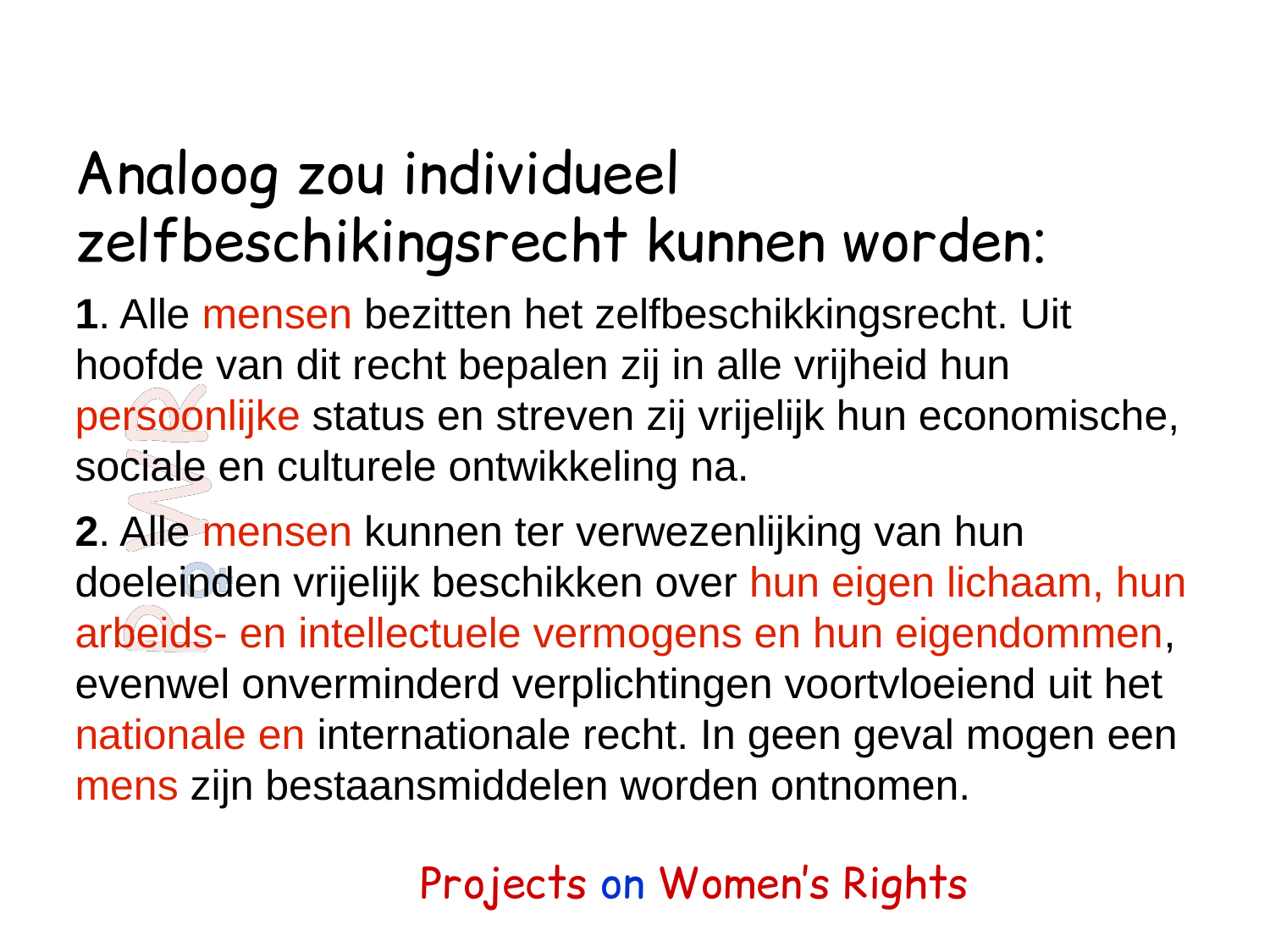

#
Analoog zou individueel zelfbeschikingsrecht kunnen worden:
1. Alle mensen bezitten het zelfbeschikkingsrecht. Uit hoofde van dit recht bepalen zij in alle vrijheid hun persoonlijke status en streven zij vrijelijk hun economische, sociale en culturele ontwikkeling na.
2. Alle mensen kunnen ter verwezenlijking van hun doeleinden vrijelijk beschikken over hun eigen lichaam, hun arbeids- en intellectuele vermogens en hun eigendommen,  evenwel onverminderd verplichtingen voortvloeiend uit het nationale en internationale recht. In geen geval mogen een mens zijn bestaansmiddelen worden ontnomen.